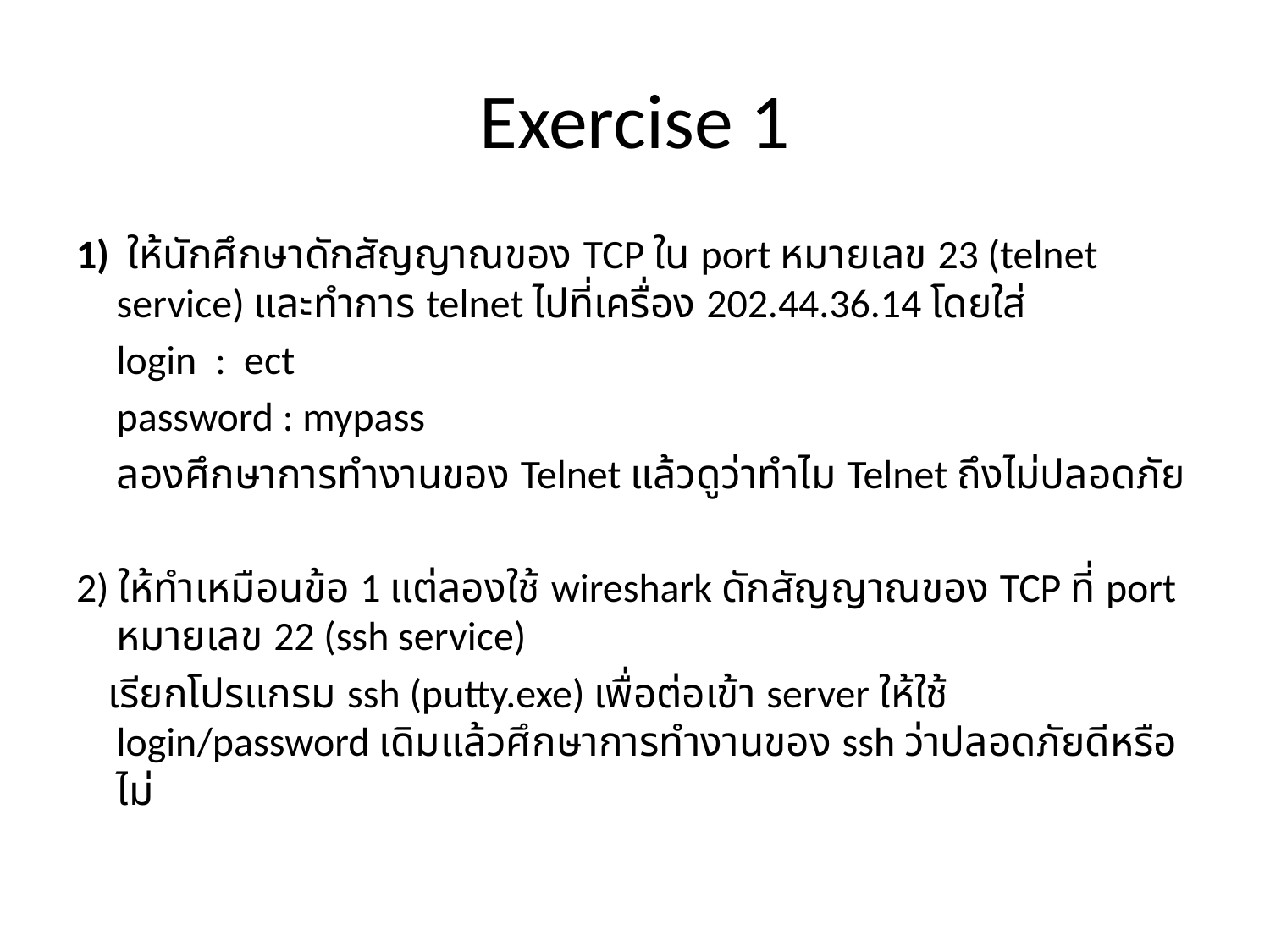

# Exercise 1
1)  ให้นักศึกษาดักสัญญาณของ TCP ใน port หมายเลข 23 (telnet service) และทำการ telnet ไปที่เครื่อง 202.44.36.14 โดยใส่
		login  :  ect
		password : mypass
	ลองศึกษาการทำงานของ Telnet แล้วดูว่าทำไม Telnet ถึงไม่ปลอดภัย

2) ให้ทำเหมือนข้อ 1 แต่ลองใช้ wireshark ดักสัญญาณของ TCP ที่ port หมายเลข 22 (ssh service)
   เรียกโปรแกรม ssh (putty.exe) เพื่อต่อเข้า server ให้ใช้ login/password เดิมแล้วศึกษาการทำงานของ ssh ว่าปลอดภัยดีหรือไม่